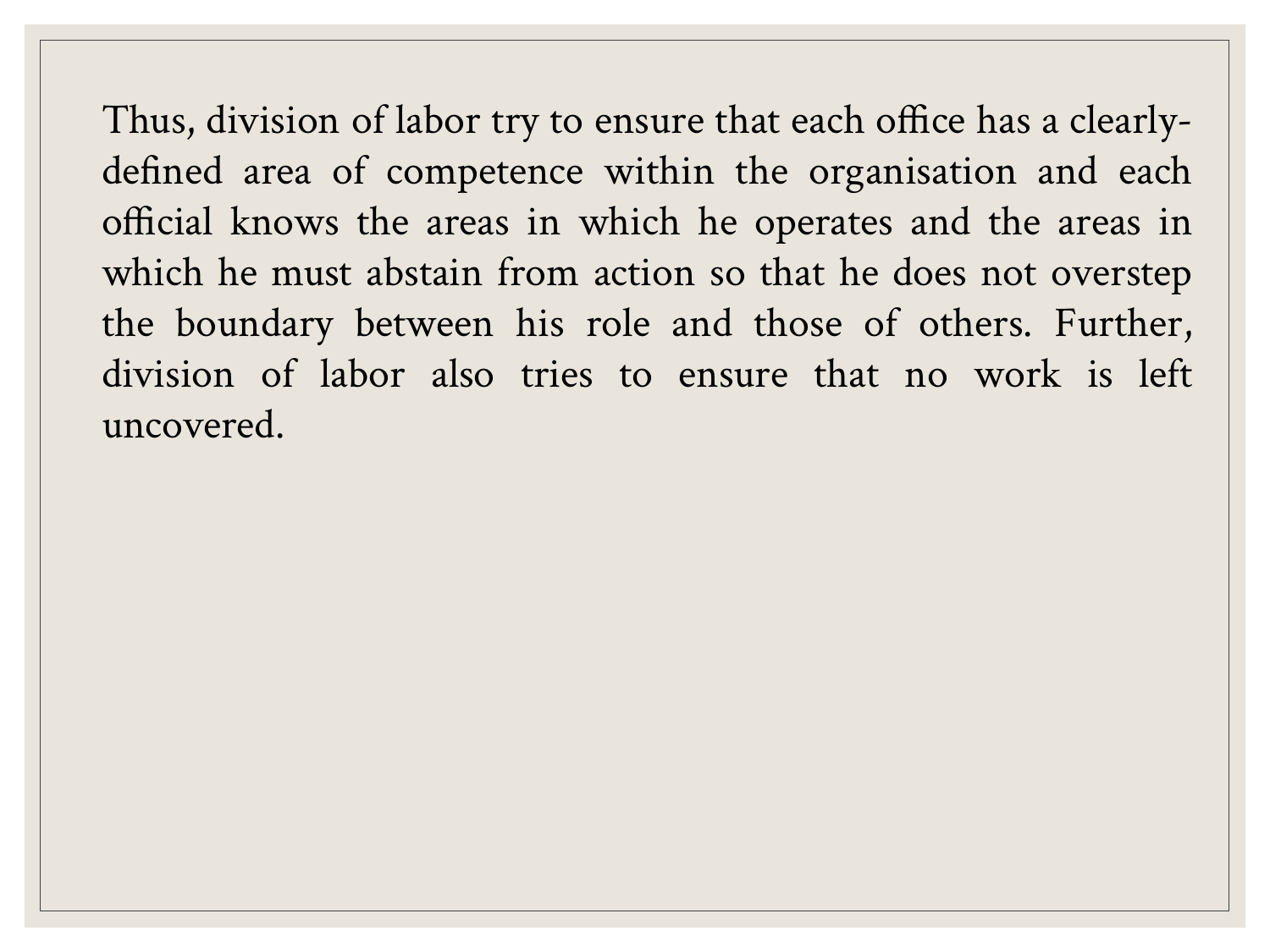

Thus, division of labor try to ensure that each office has a clearly-defined area of competence within the organisation and each official knows the areas in which he operates and the areas in which he must abstain from action so that he does not overstep the boundary between his role and those of others. Further, division of labor also tries to ensure that no work is left uncovered.